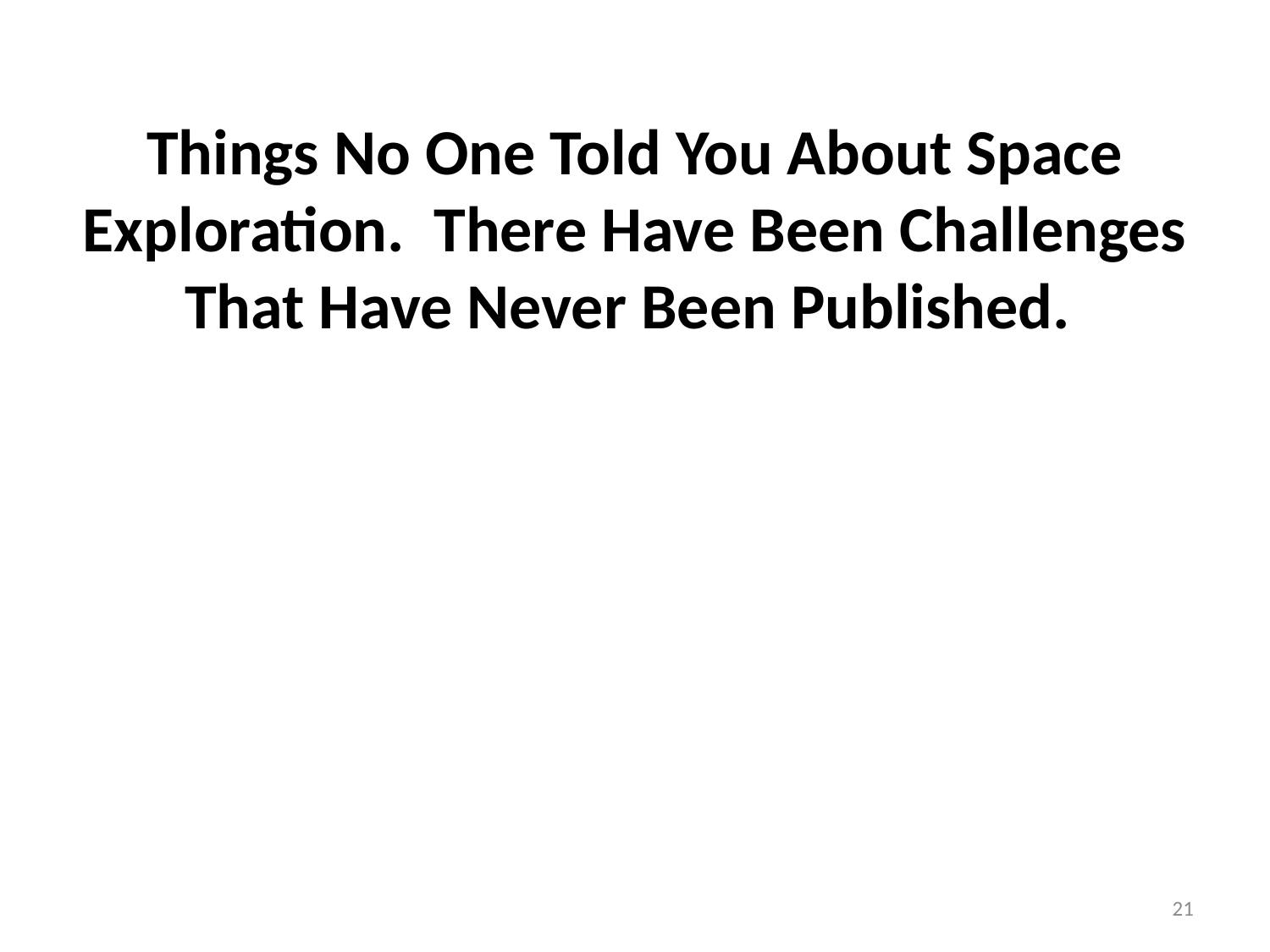

# Things No One Told You About Space Exploration.  There Have Been Challenges That Have Never Been Published.

21